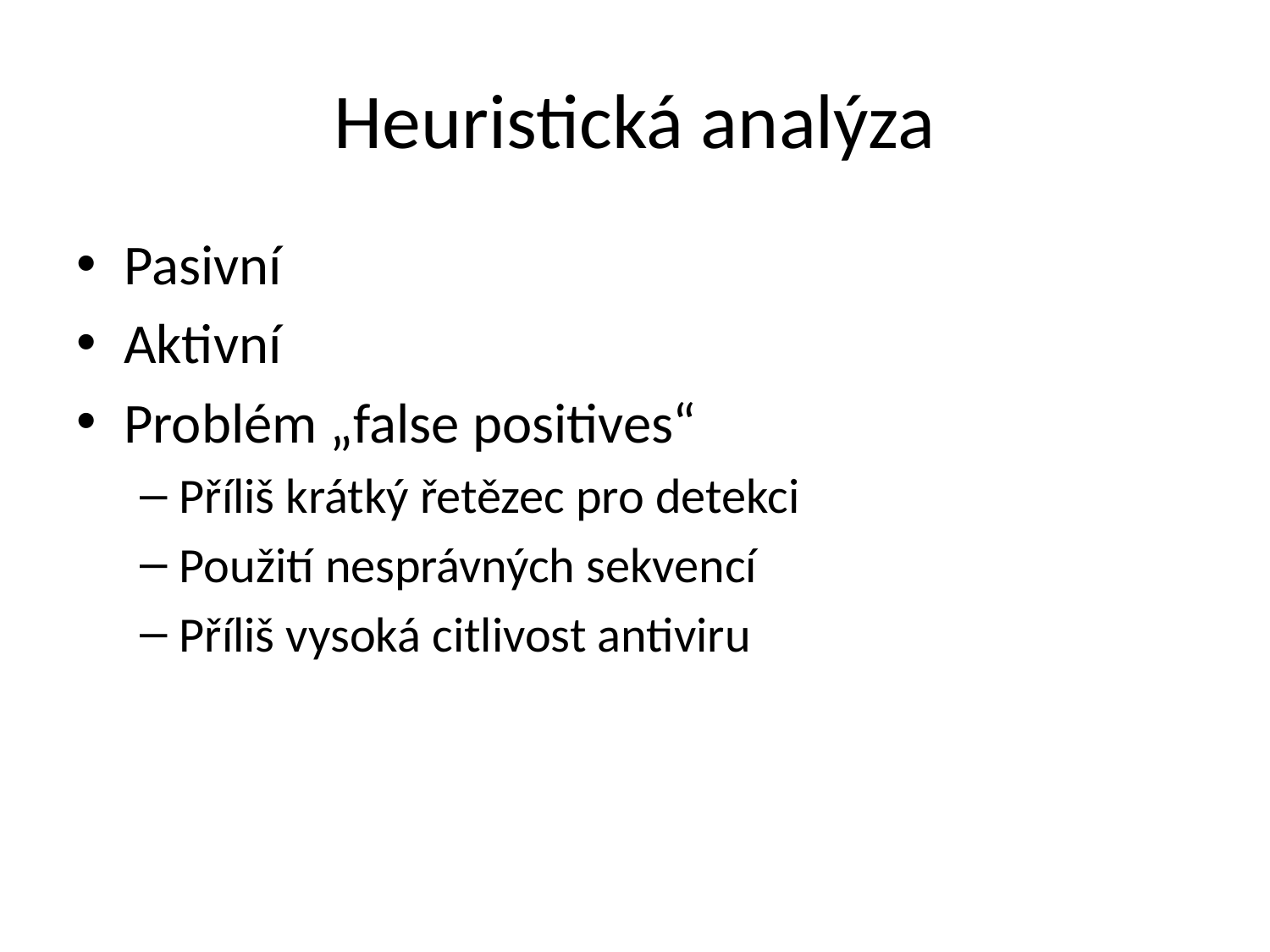

# Heuristická analýza
Pasivní
Aktivní
Problém „false positives“
Příliš krátký řetězec pro detekci
Použití nesprávných sekvencí
Příliš vysoká citlivost antiviru